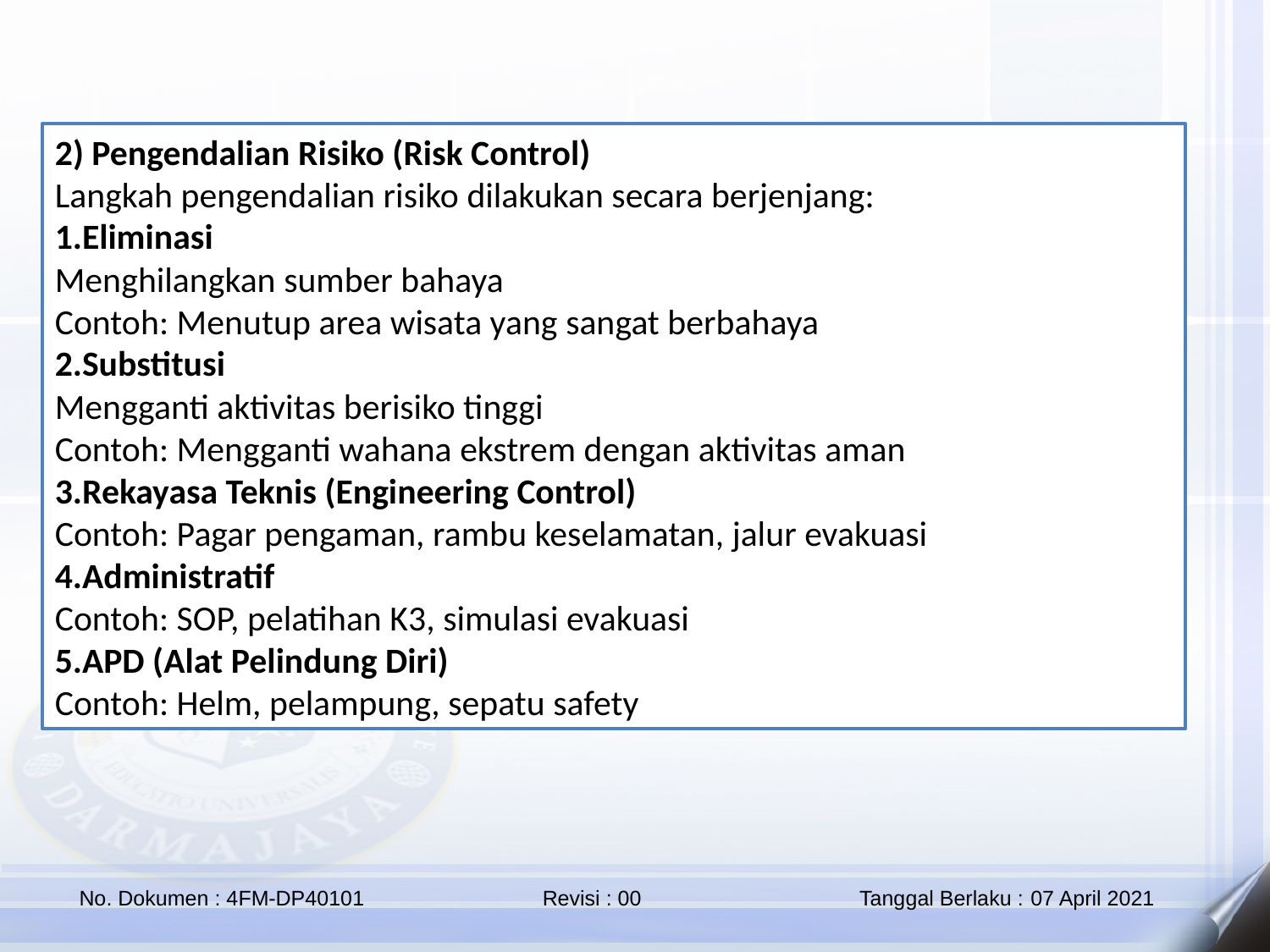

2) Pengendalian Risiko (Risk Control)
Langkah pengendalian risiko dilakukan secara berjenjang:
Eliminasi
Menghilangkan sumber bahaya
Contoh: Menutup area wisata yang sangat berbahaya
Substitusi
Mengganti aktivitas berisiko tinggi
Contoh: Mengganti wahana ekstrem dengan aktivitas aman
Rekayasa Teknis (Engineering Control)
Contoh: Pagar pengaman, rambu keselamatan, jalur evakuasi
Administratif
Contoh: SOP, pelatihan K3, simulasi evakuasi
APD (Alat Pelindung Diri)
Contoh: Helm, pelampung, sepatu safety